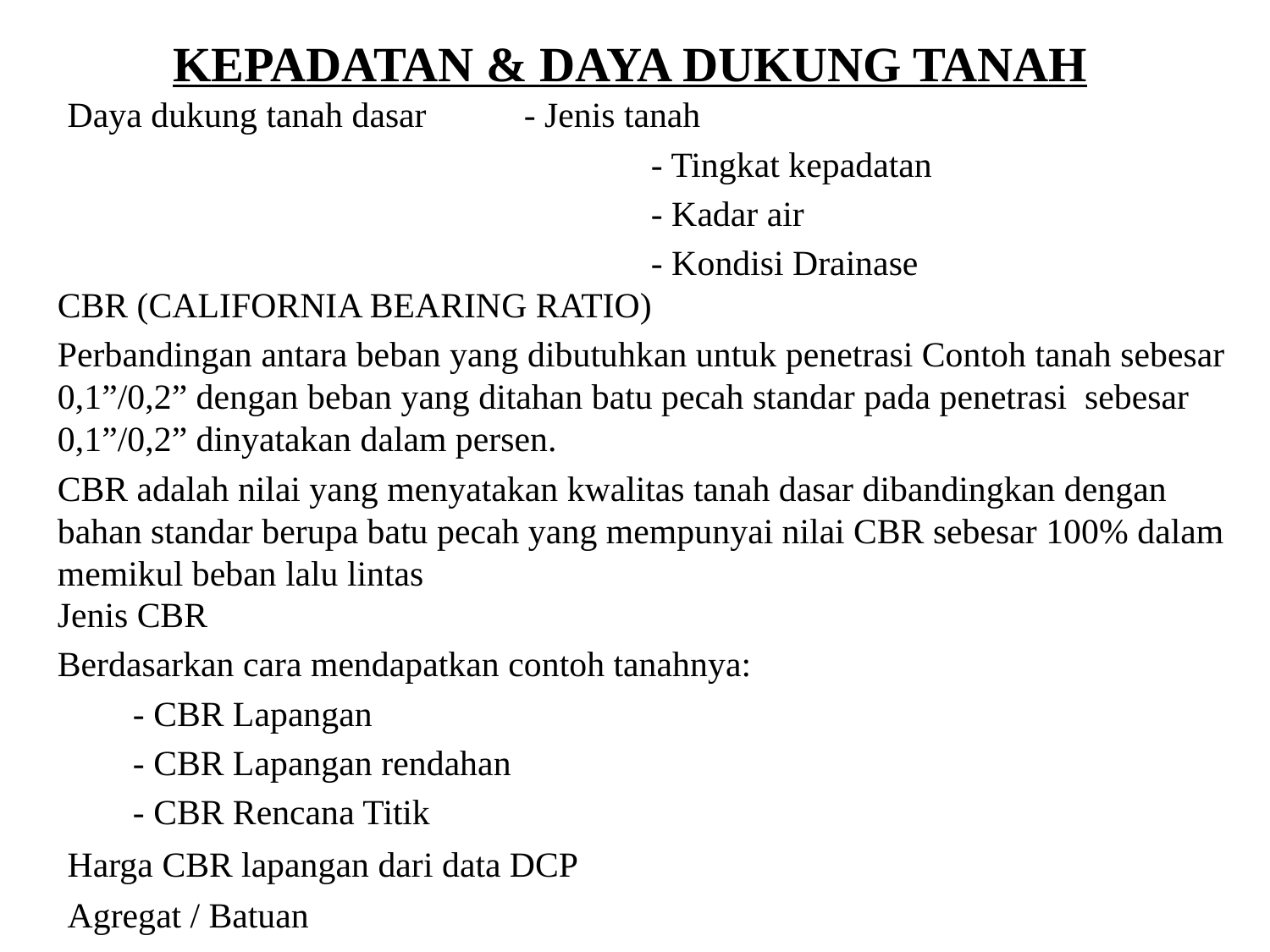

KEPADATAN & DAYA DUKUNG TANAH
Daya dukung tanah dasar 	- Jenis tanah
					- Tingkat kepadatan
					- Kadar air
					- Kondisi Drainase
CBR (CALIFORNIA BEARING RATIO)
Perbandingan antara beban yang dibutuhkan untuk penetrasi Contoh tanah sebesar 0,1”/0,2” dengan beban yang ditahan batu pecah standar pada penetrasi  sebesar 0,1”/0,2” dinyatakan dalam persen.
CBR adalah nilai yang menyatakan kwalitas tanah dasar dibandingkan dengan bahan standar berupa batu pecah yang mempunyai nilai CBR sebesar 100% dalam memikul beban lalu lintas

Jenis CBR
Berdasarkan cara mendapatkan contoh tanahnya:
	- CBR Lapangan
	- CBR Lapangan rendahan
	- CBR Rencana Titik
Harga CBR lapangan dari data DCP
Agregat / Batuan